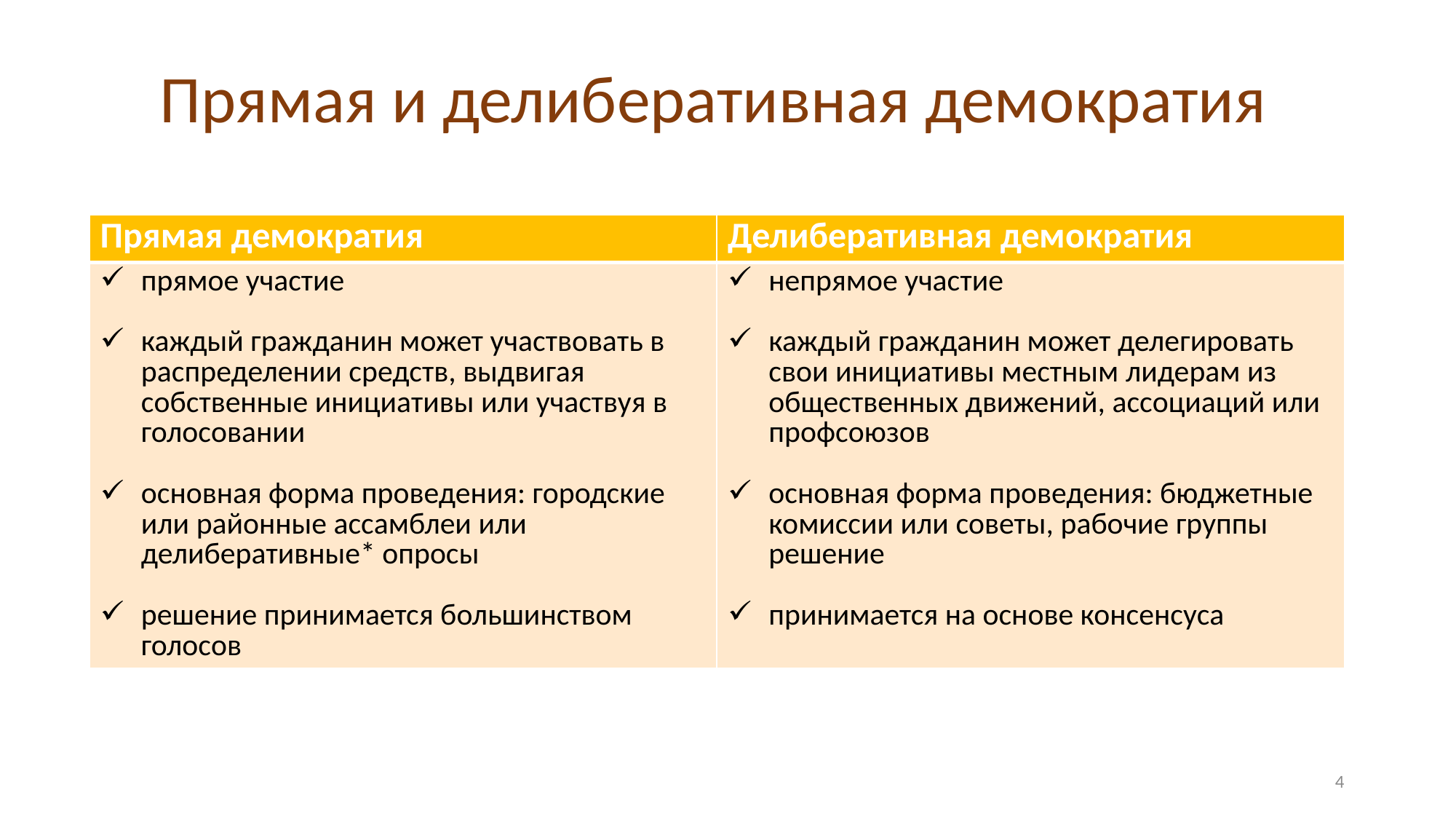

# Прямая и делиберативная демократия
| Прямая демократия | Делиберативная демократия |
| --- | --- |
| прямое участие каждый гражданин может участвовать в распределении средств, выдвигая собственные инициативы или участвуя в голосовании основная форма проведения: городские или районные ассамблеи или делиберативные\* опросы решение принимается большинством голосов | непрямое участие каждый гражданин может делегировать свои инициативы местным лидерам из общественных движений, ассоциаций или профсоюзов основная форма проведения: бюджетные комиссии или советы, рабочие группы решение принимается на основе консенсуса |
4